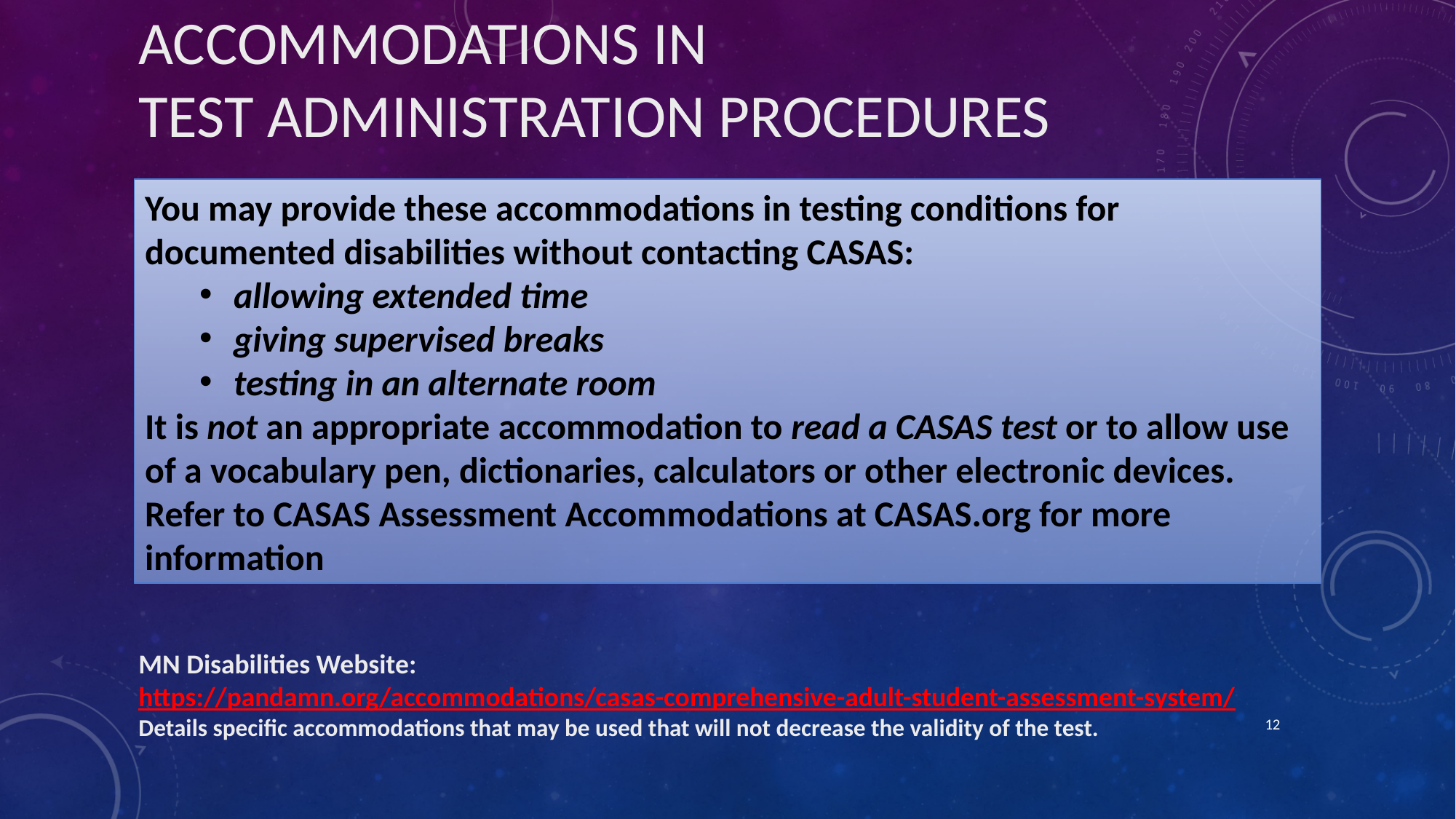

ACCOMMODATIONS IN
TEST ADMINISTRATION PROCEDURES
You may provide these accommodations in testing conditions for documented disabilities without contacting CASAS:
allowing extended time
giving supervised breaks
testing in an alternate room
It is not an appropriate accommodation to read a CASAS test or to allow use of a vocabulary pen, dictionaries, calculators or other electronic devices.
Refer to CASAS Assessment Accommodations at CASAS.org for more information
MN Disabilities Website: https://pandamn.org/accommodations/casas-comprehensive-adult-student-assessment-system/ Details specific accommodations that may be used that will not decrease the validity of the test.
12